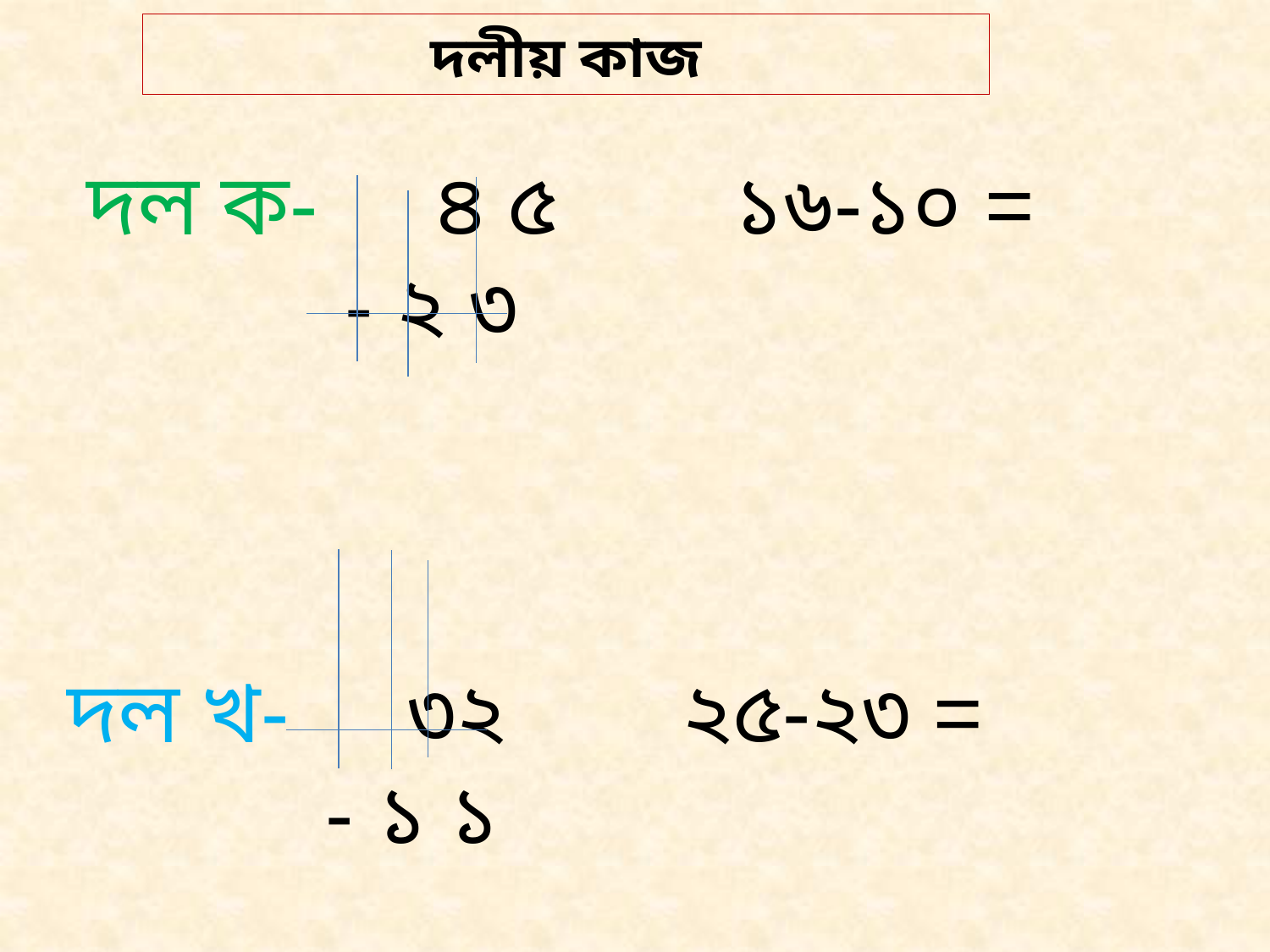

দলীয় কাজ
দল ক-     ৪ ৫        ১৬-১০ =
           - ২ ৩

দল খ-     ৩২        ২৫-২৩ =
           - ১ ১